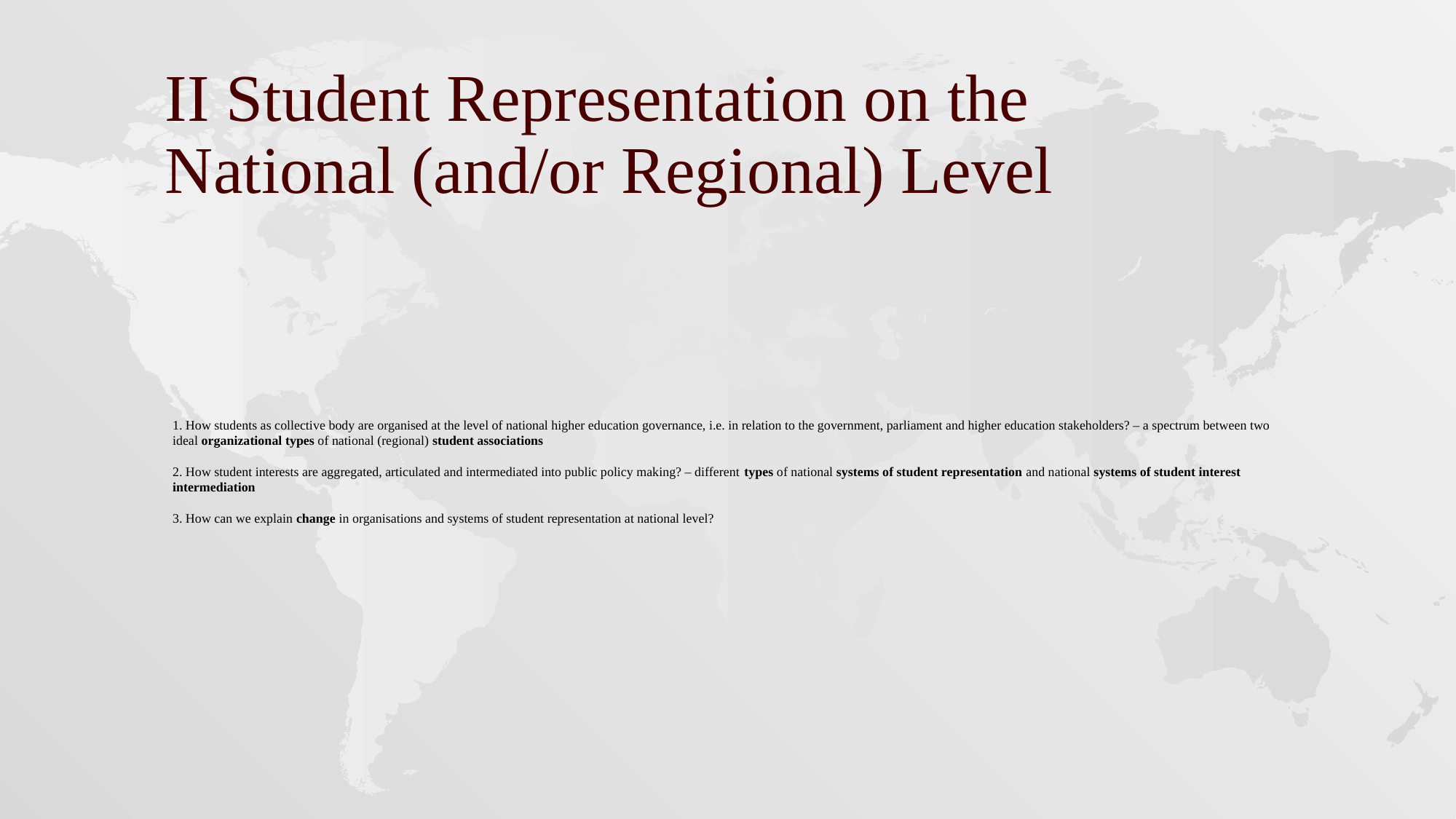

II Student Representation on the National (and/or Regional) Level
# 1. How students as collective body are organised at the level of national higher education governance, i.e. in relation to the government, parliament and higher education stakeholders? – a spectrum between two ideal organizational types of national (regional) student associations 2. How student interests are aggregated, articulated and intermediated into public policy making? – different types of national systems of student representation and national systems of student interest intermediation 3. How can we explain change in organisations and systems of student representation at national level?